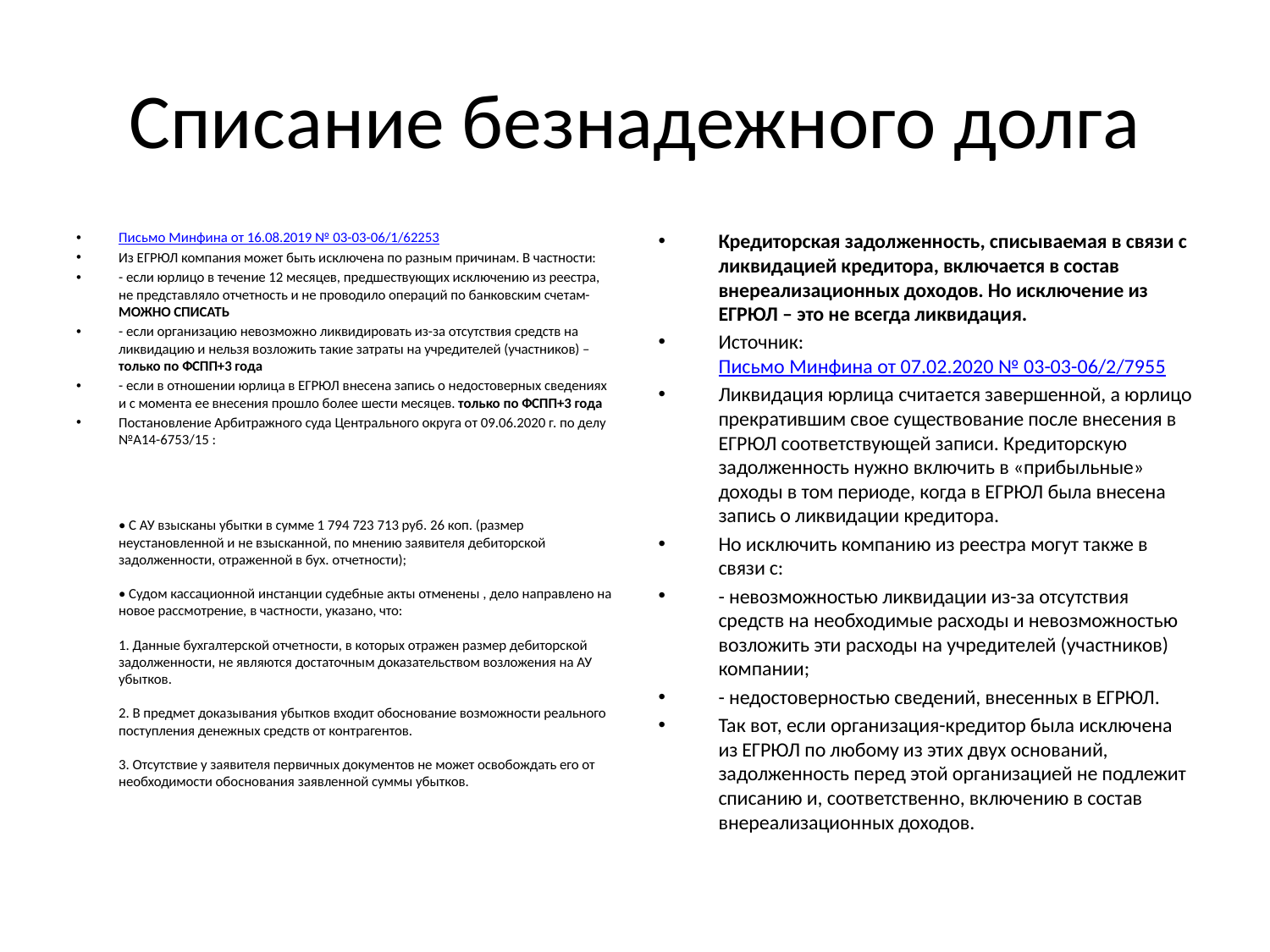

# Списание безнадежного долга
Письмо Минфина от 16.08.2019 № 03-03-06/1/62253
Из ЕГРЮЛ компания может быть исключена по разным причинам. В частности:
- если юрлицо в течение 12 месяцев, предшествующих исключению из реестра, не представляло отчетность и не проводило операций по банковским счетам- МОЖНО СПИСАТЬ
- если организацию невозможно ликвидировать из-за отсутствия средств на ликвидацию и нельзя возложить такие затраты на учредителей (участников) – только по ФСПП+3 года
- если в отношении юрлица в ЕГРЮЛ внесена запись о недостоверных сведениях и с момента ее внесения прошло более шести месяцев. только по ФСПП+3 года
Постановление Арбитражного суда Центрального округа от 09.06.2020 г. по делу №А14-6753/15 :
• С АУ взысканы убытки в сумме 1 794 723 713 руб. 26 коп. (размер неустановленной и не взысканной, по мнению заявителя дебиторской задолженности, отраженной в бух. отчетности);
• Судом кассационной инстанции судебные акты отменены , дело направлено на новое рассмотрение, в частности, указано, что:
1. Данные бухгалтерской отчетности, в которых отражен размер дебиторской задолженности, не являются достаточным доказательством возложения на АУ убытков.
2. В предмет доказывания убытков входит обоснование возможности реального поступления денежных средств от контрагентов.
3. Отсутствие у заявителя первичных документов не может освобождать его от необходимости обоснования заявленной суммы убытков.
Кредиторская задолженность, списываемая в связи с ликвидацией кредитора, включается в состав внереализационных доходов. Но исключение из ЕГРЮЛ – это не всегда ликвидация.
Источник: Письмо Минфина от 07.02.2020 № 03-03-06/2/7955
Ликвидация юрлица считается завершенной, а юрлицо прекратившим свое существование после внесения в ЕГРЮЛ соответствующей записи. Кредиторскую задолженность нужно включить в «прибыльные» доходы в том периоде, когда в ЕГРЮЛ была внесена запись о ликвидации кредитора.
Но исключить компанию из реестра могут также в связи с:
- невозможностью ликвидации из-за отсутствия средств на необходимые расходы и невозможностью возложить эти расходы на учредителей (участников) компании;
- недостоверностью сведений, внесенных в ЕГРЮЛ.
Так вот, если организация-кредитор была исключена из ЕГРЮЛ по любому из этих двух оснований, задолженность перед этой организацией не подлежит списанию и, соответственно, включению в состав внереализационных доходов.